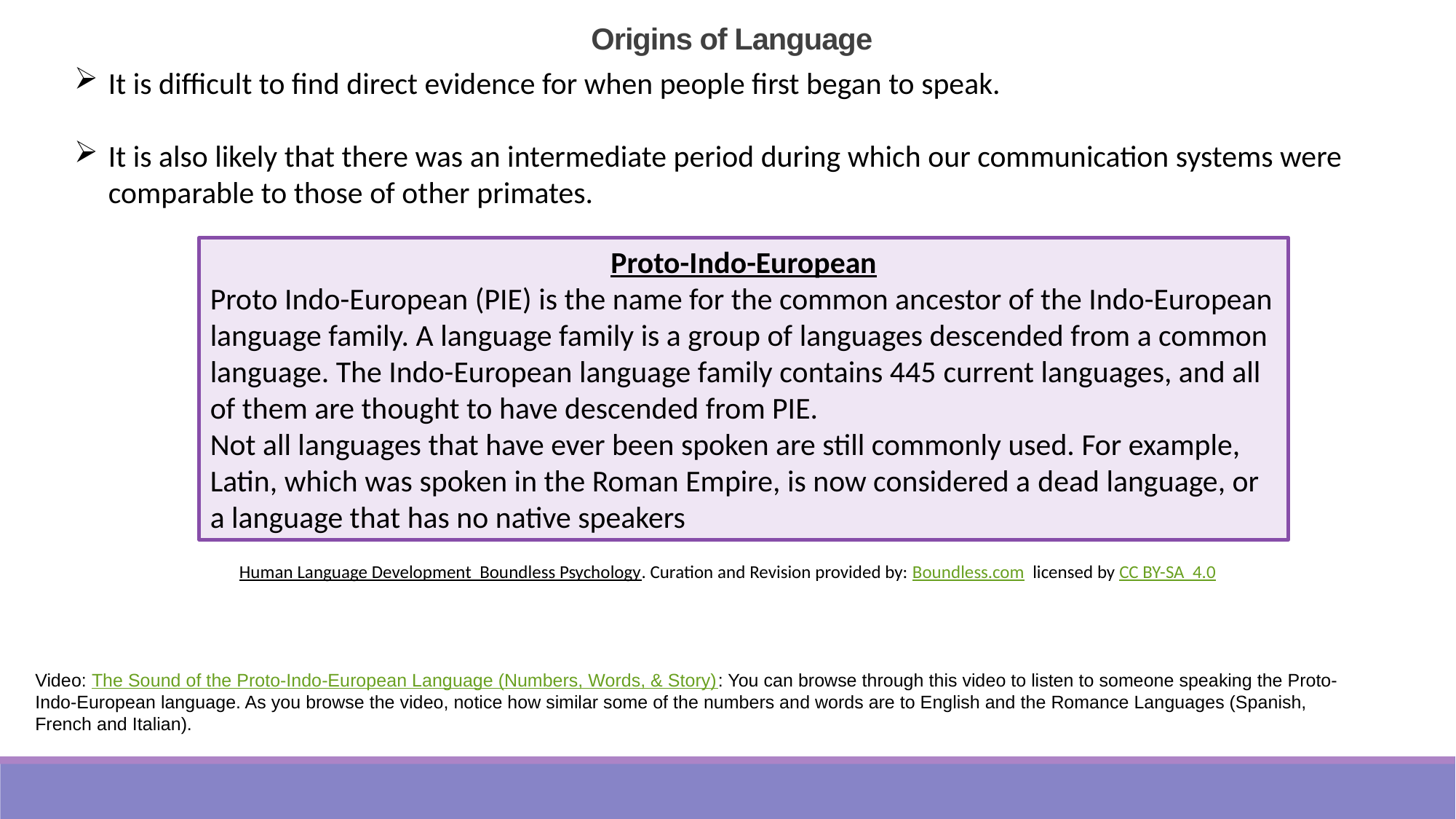

Origins of Language
It is difficult to find direct evidence for when people first began to speak.

It is also likely that there was an intermediate period during which our communication systems were comparable to those of other primates.
Proto-Indo-European
Proto Indo-European (PIE) is the name for the common ancestor of the Indo-European language family. A language family is a group of languages descended from a common language. The Indo-European language family contains 445 current languages, and all of them are thought to have descended from PIE.
Not all languages that have ever been spoken are still commonly used. For example, Latin, which was spoken in the Roman Empire, is now considered a dead language, or a language that has no native speakers
Human Language Development  Boundless Psychology. Curation and Revision provided by: Boundless.com  licensed by CC BY-SA  4.0
Video: The Sound of the Proto-Indo-European Language (Numbers, Words, & Story): You can browse through this video to listen to someone speaking the Proto-Indo-European language. As you browse the video, notice how similar some of the numbers and words are to English and the Romance Languages (Spanish, French and Italian).